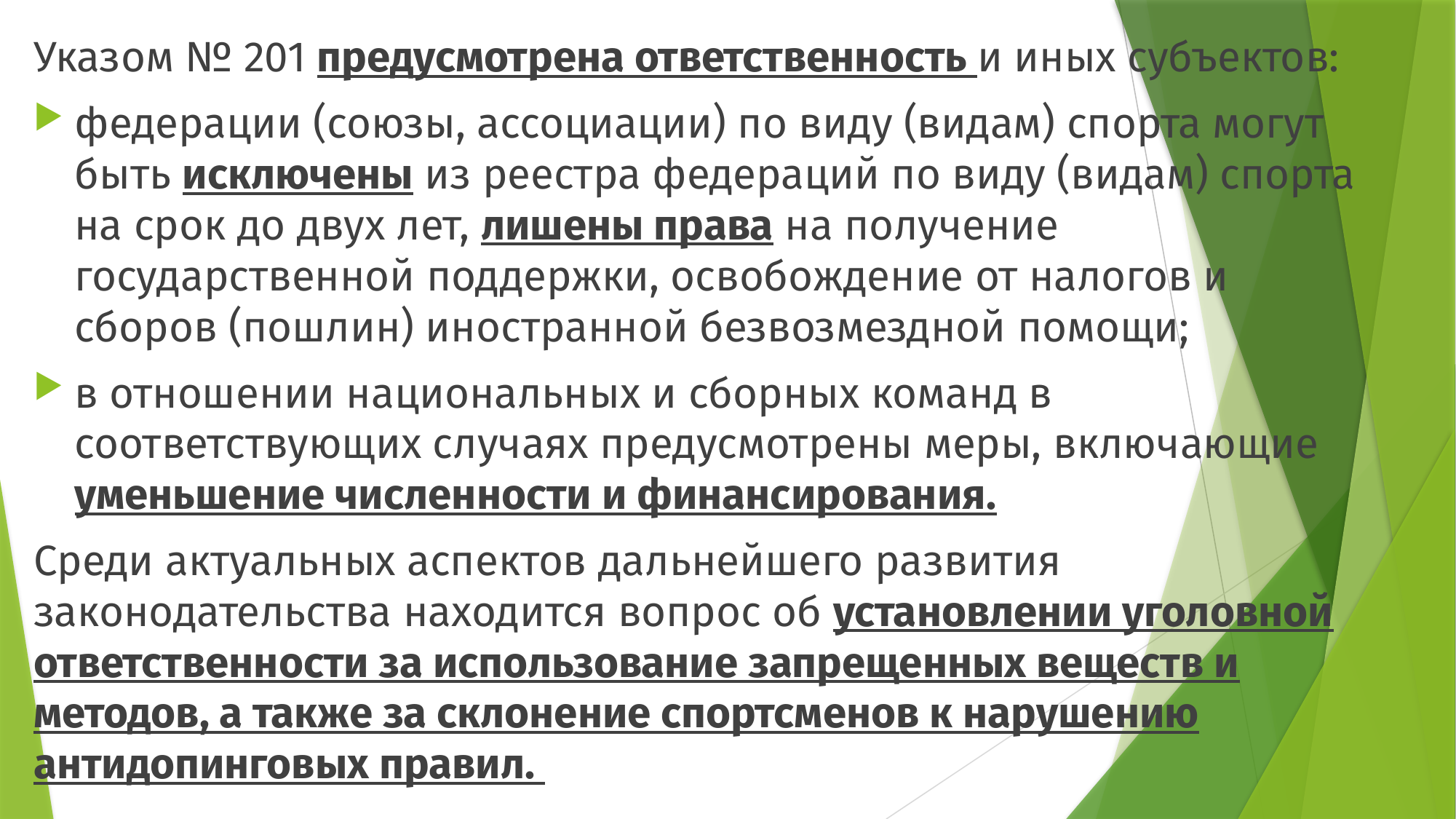

Указом № 201 предусмотрена ответственность и иных субъектов:
федерации (союзы, ассоциации) по виду (видам) спорта могут быть исключены из реестра федераций по виду (видам) спорта на срок до двух лет, лишены права на получение государственной поддержки, освобождение от налогов и сборов (пошлин) иностранной безвозмездной помощи;
в отношении национальных и сборных команд в соответствующих случаях предусмотрены меры, включающие уменьшение численности и финансирования.
Среди актуальных аспектов дальнейшего развития законодательства находится вопрос об установлении уголовной ответственности за использование запрещенных веществ и методов, а также за склонение спортсменов к нарушению антидопинговых правил.